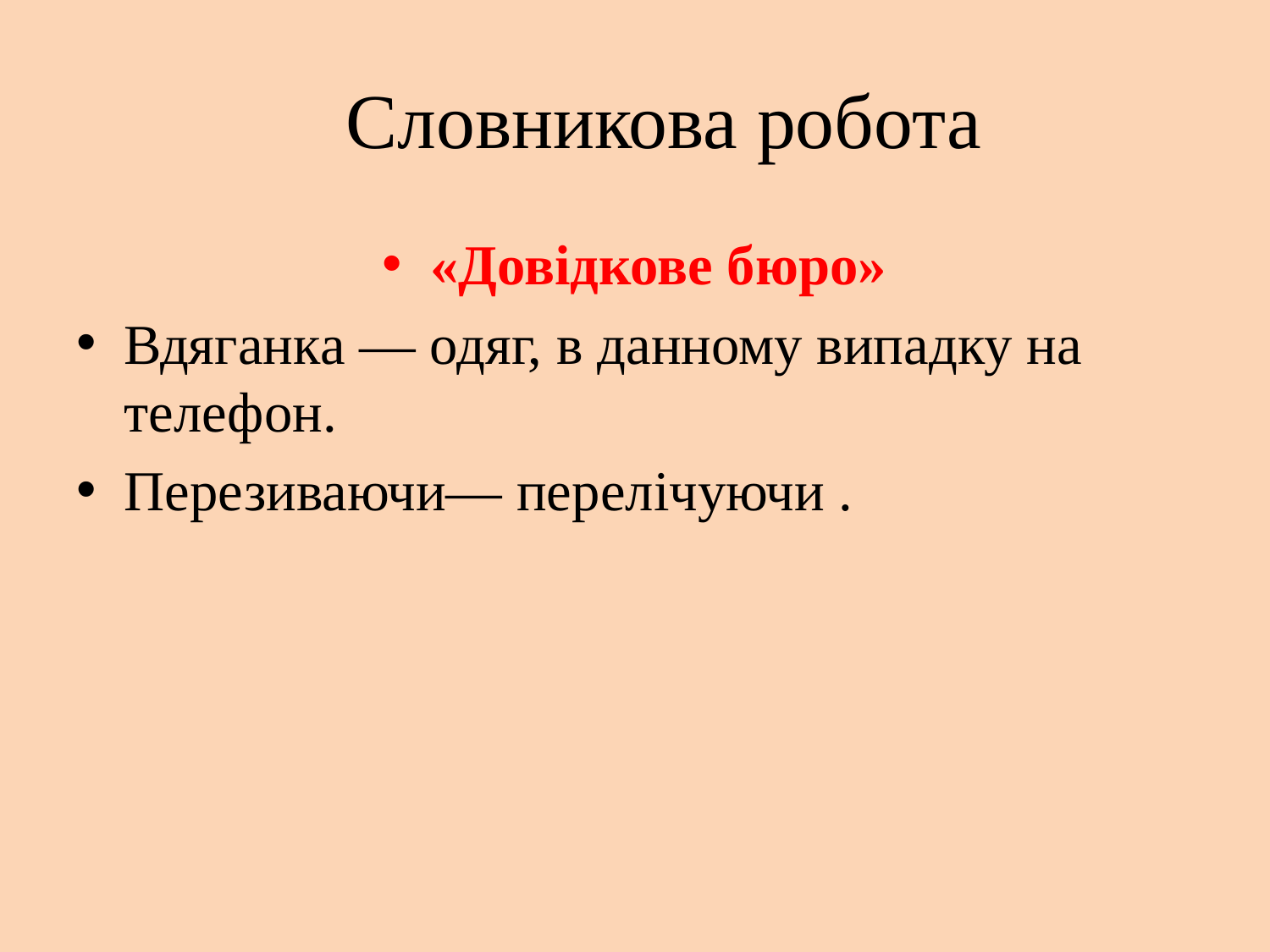

# Словникова робота
«Довідкове бюро»
Вдяганка — одяг, в данному випадку на телефон.
Перезиваючи— перелічуючи .